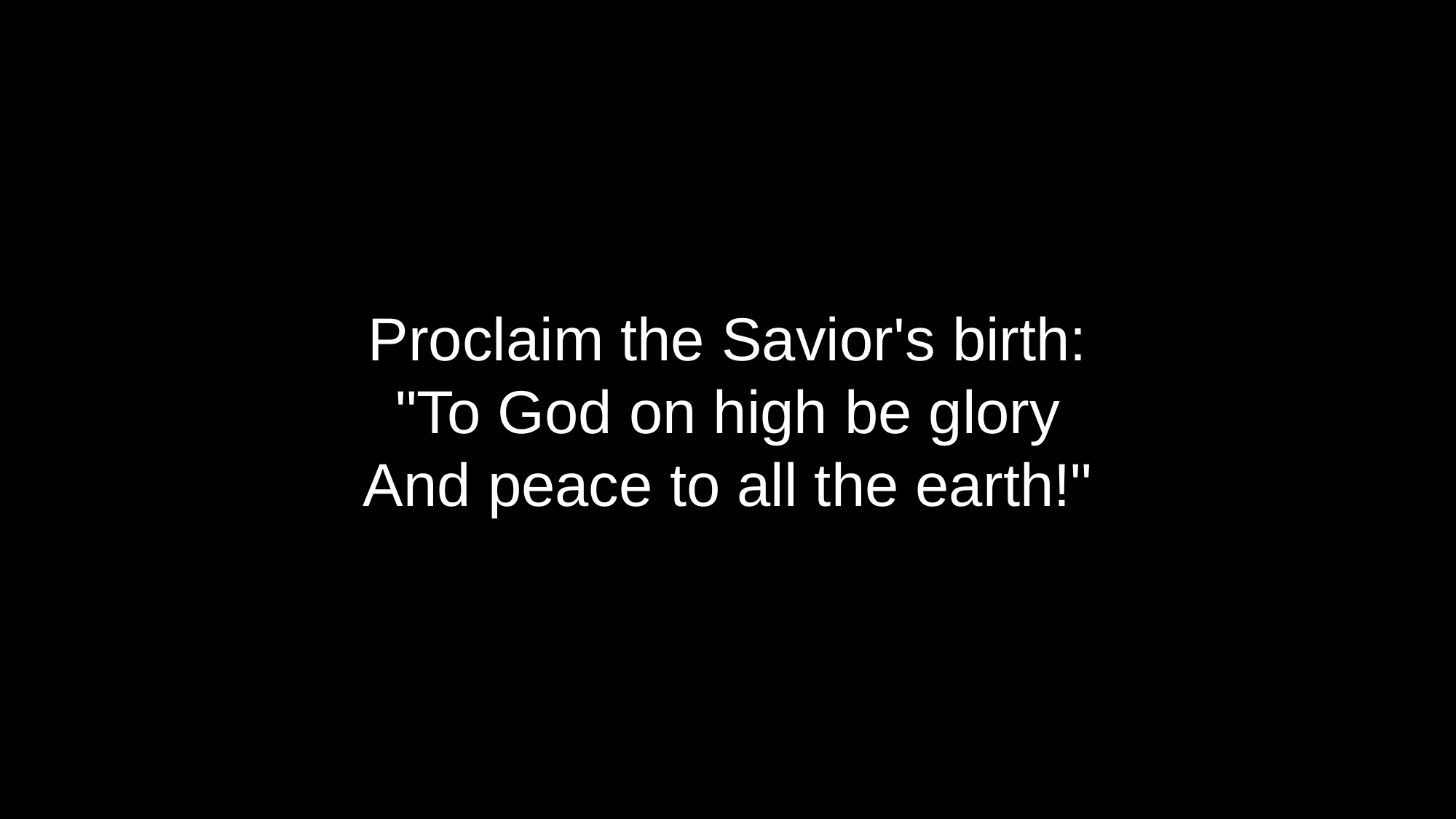

Proclaim the Savior's birth:
"To God on high be glory
And peace to all the earth!"